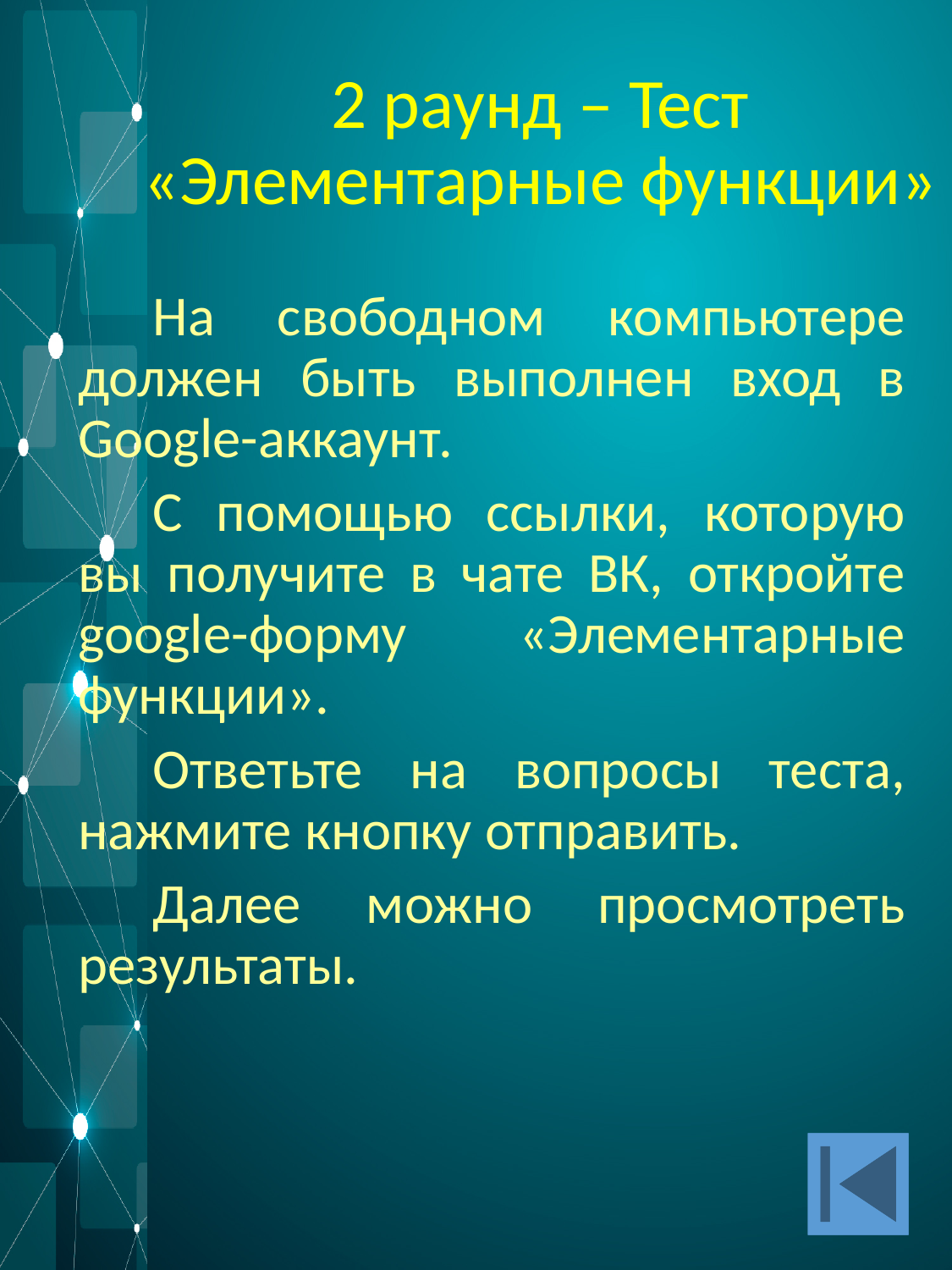

# 2 раунд – Тест «Элементарные функции»
На свободном компьютере должен быть выполнен вход в Google-аккаунт.
С помощью ссылки, которую вы получите в чате ВК, откройте google-форму «Элементарные функции».
Ответьте на вопросы теста, нажмите кнопку отправить.
Далее можно просмотреть результаты.